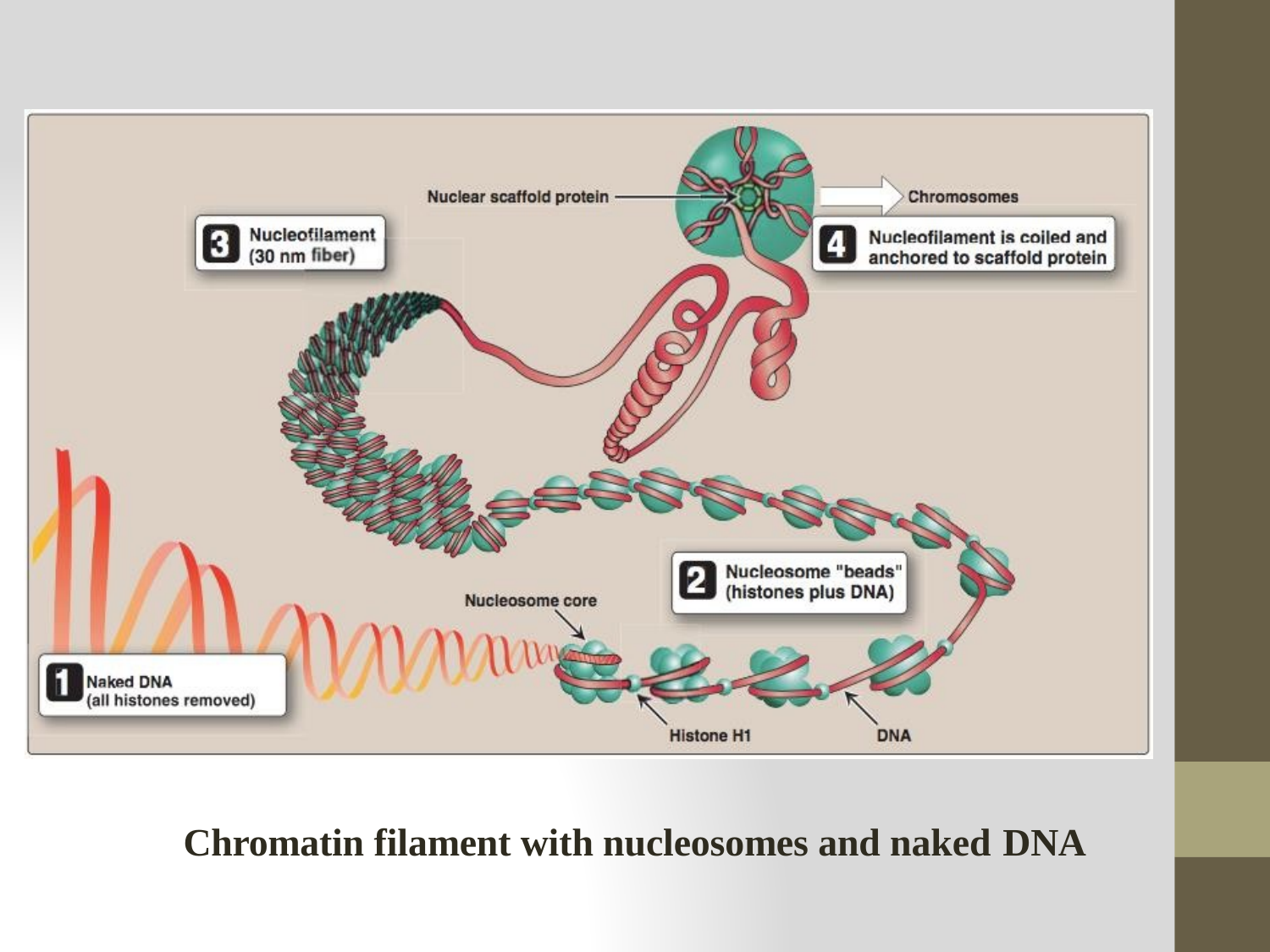

Chromatin filament with nucleosomes and naked DNA